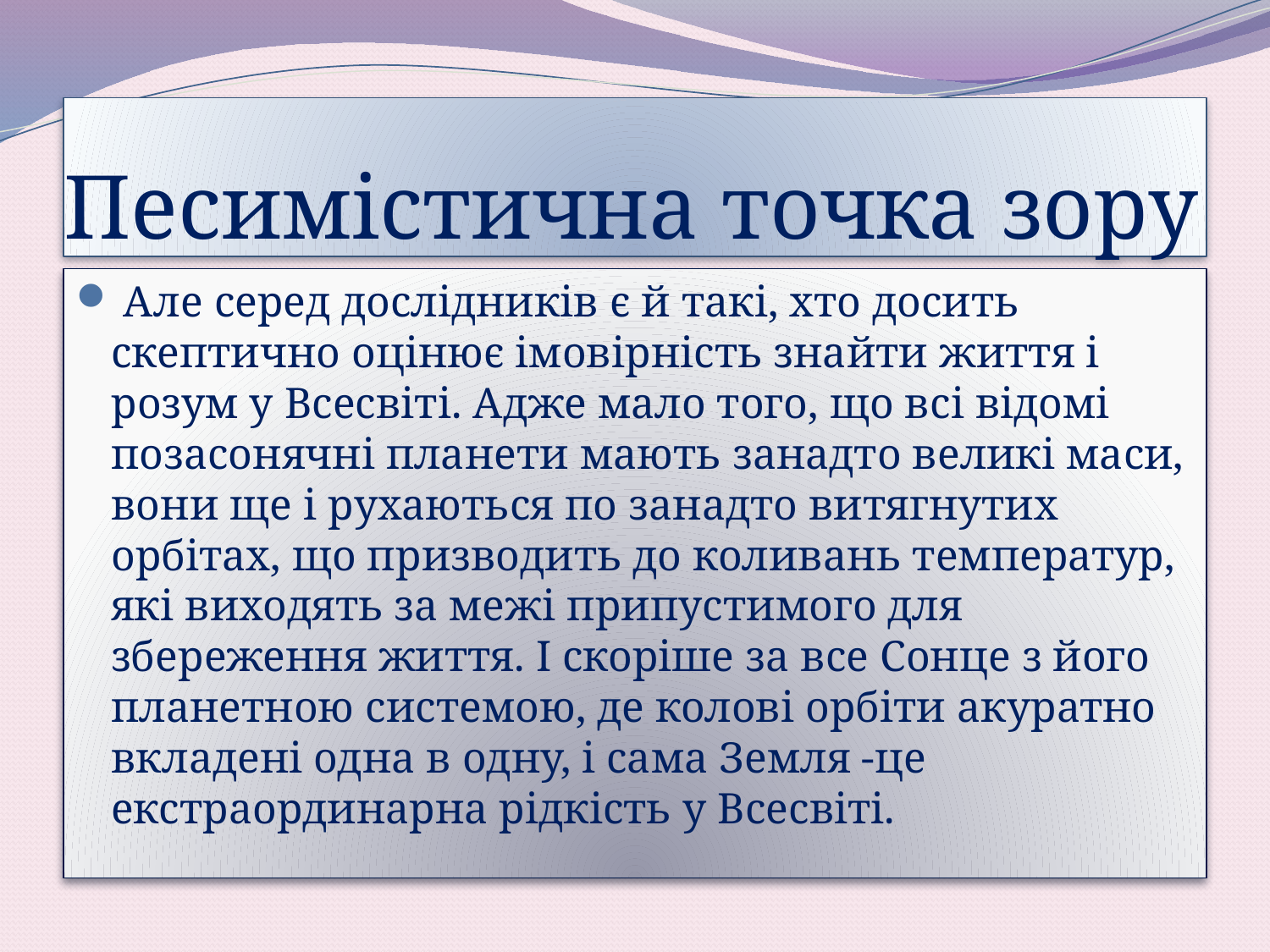

# Песимістична точка зору
 Але серед дослідників є й такі, хто досить скептично оцінює імовірність знайти життя і розум у Всесвіті. Адже мало того, що всі відомі позасонячні планети мають занадто великі маси, вони ще і рухаються по занадто витягнутих орбітах, що призводить до коливань температур, які виходять за межі припустимого для збереження життя. І скоріше за все Сонце з його планетною системою, де колові орбіти акуратно вкладені одна в одну, і сама Земля -це екстраординарна рідкість у Всесвіті.